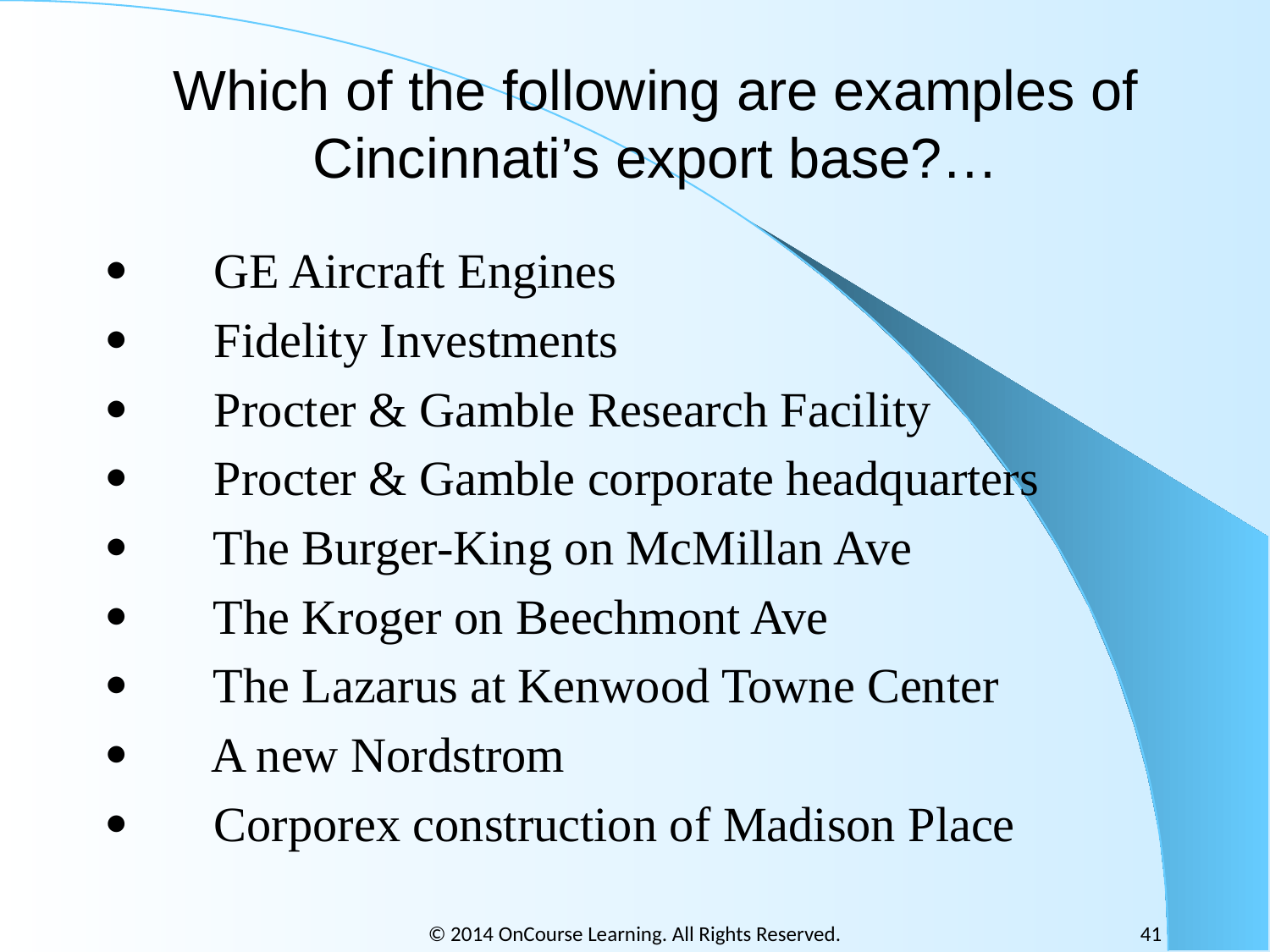

# Which of the following are examples of Cincinnati’s export base?…
•       GE Aircraft Engines
•       Fidelity Investments
•       Procter & Gamble Research Facility
•       Procter & Gamble corporate headquarters
•       The Burger-King on McMillan Ave
•       The Kroger on Beechmont Ave
•       The Lazarus at Kenwood Towne Center
•       A new Nordstrom
•       Corporex construction of Madison Place
© 2014 OnCourse Learning. All Rights Reserved.
41